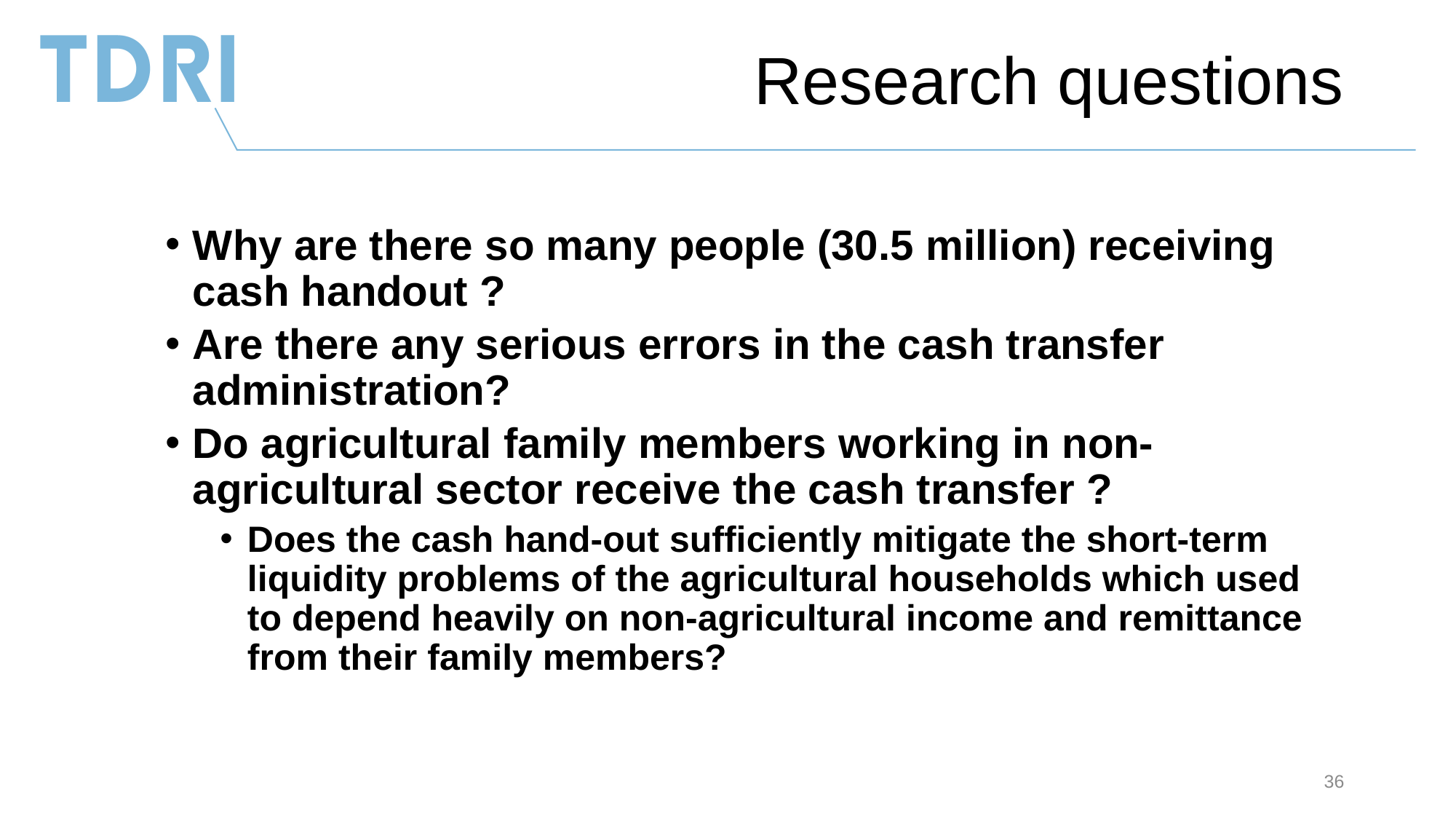

# Research questions
Why are there so many people (30.5 million) receiving cash handout ?
Are there any serious errors in the cash transfer administration?
Do agricultural family members working in non-agricultural sector receive the cash transfer ?
Does the cash hand-out sufficiently mitigate the short-term liquidity problems of the agricultural households which used to depend heavily on non-agricultural income and remittance from their family members?
36